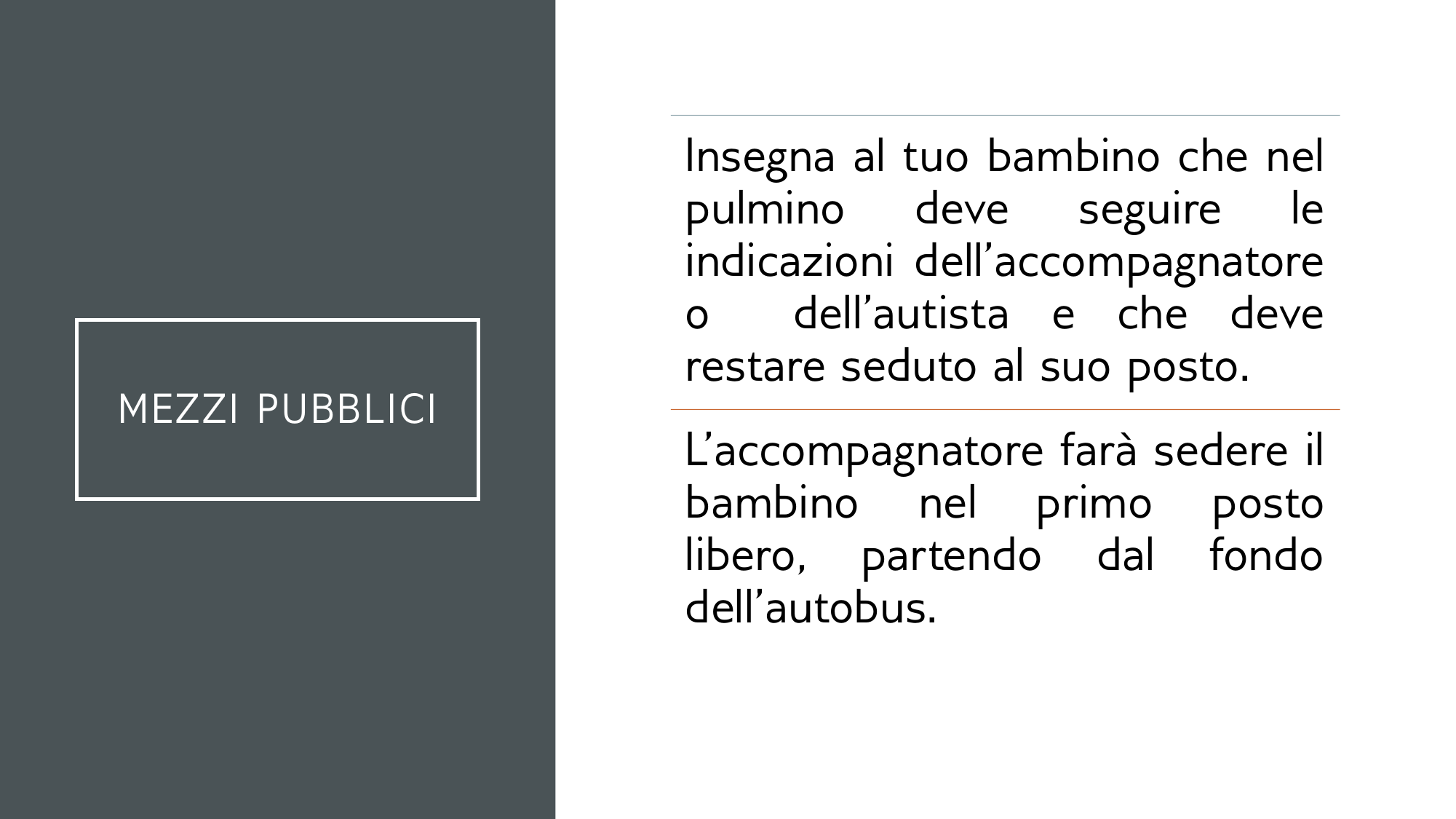

Insegna al tuo bambino che nel pulmino deve seguire le indicazioni dell’accompagnatore o  dell’autista e che deve restare seduto al suo posto.
L’accompagnatore farà sedere il bambino nel primo posto libero, partendo dal fondo dell’autobus.
# MEZZI PUBBLICI